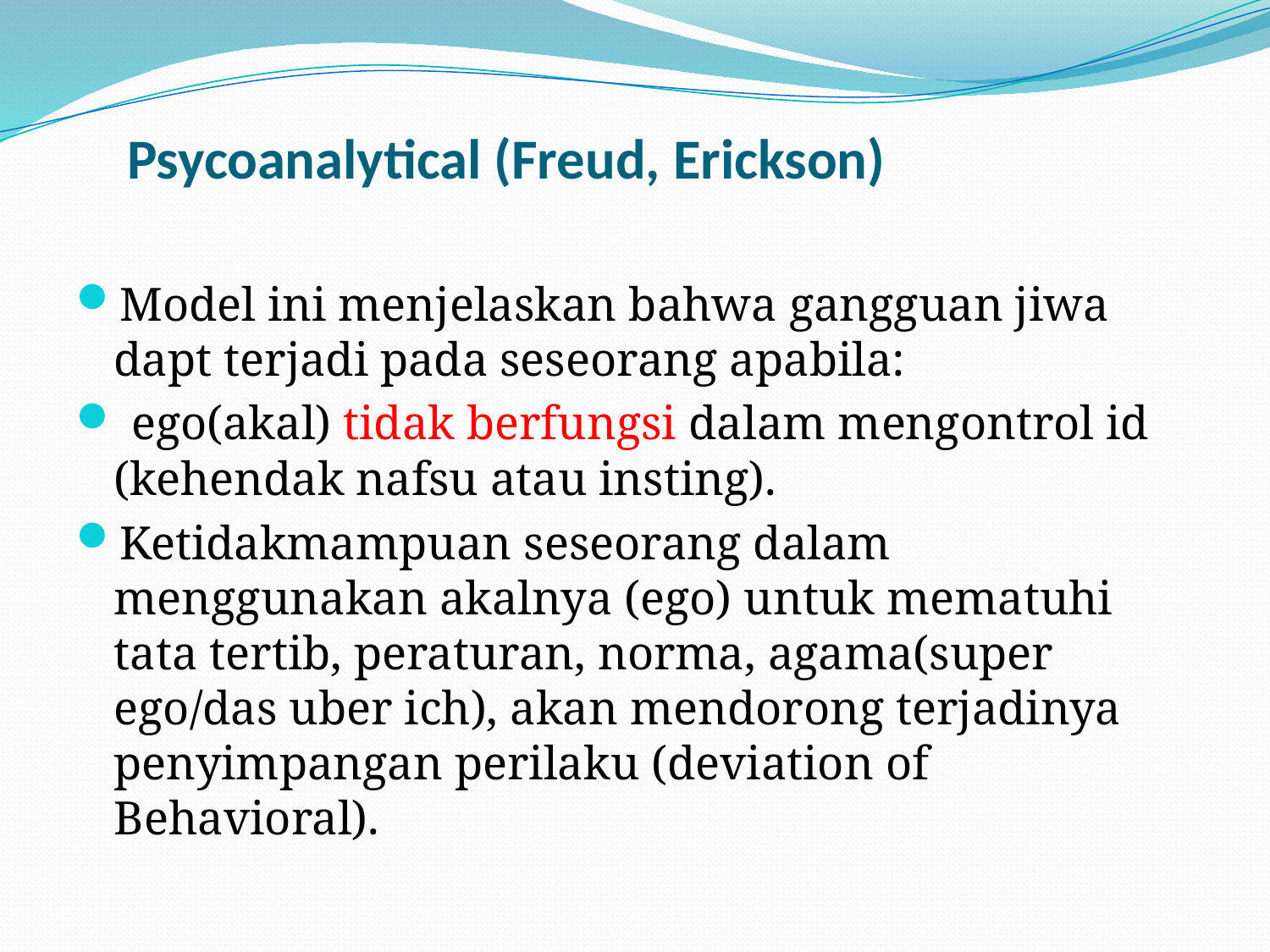

# Psycoanalytical (Freud, Erickson)
Model ini menjelaskan bahwa gangguan jiwa dapt terjadi pada seseorang apabila:
 ego(akal) tidak berfungsi dalam mengontrol id (kehendak nafsu atau insting).
Ketidakmampuan seseorang dalam menggunakan akalnya (ego) untuk mematuhi tata tertib, peraturan, norma, agama(super ego/das uber ich), akan mendorong terjadinya penyimpangan perilaku (deviation of Behavioral).